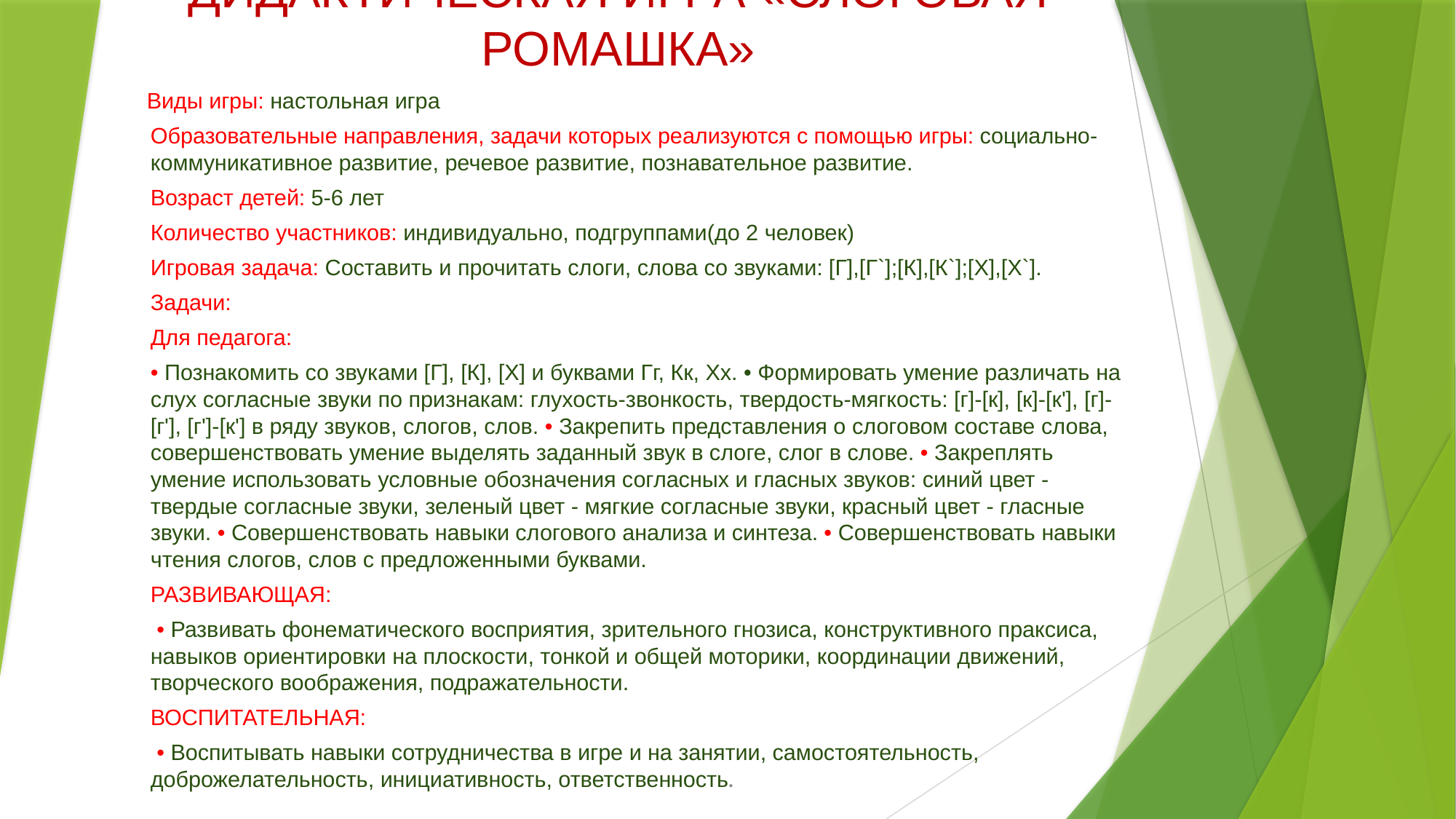

# ДИДАКТИЧЕСКАЯ ИГРА «СЛОГОВАЯ РОМАШКА»
        Виды игры: настольная игра
Образовательные направления, задачи которых реализуются с помощью игры: социально-коммуникативное развитие, речевое развитие, познавательное развитие.
Возраст детей: 5-6 лет
Количество участников: индивидуально, подгруппами(до 2 человек)
Игровая задача: Составить и прочитать слоги, слова со звуками: [Г],[Г`];[К],[К`];[Х],[Х`].
Задачи:
Для педагога:
• Познакомить со звуками [Г], [К], [Х] и буквами Гг, Кк, Хх. • Формировать умение различать на слух согласные звуки по признакам: глухость-звонкость, твердость-мягкость: [г]-[к], [к]-[к'], [г]-[г'], [г']-[к'] в ряду звуков, слогов, слов. • Закрепить представления о слоговом составе слова, совершенствовать умение выделять заданный звук в слоге, слог в слове. • Закреплять умение использовать условные обозначения согласных и гласных звуков: синий цвет - твердые согласные звуки, зеленый цвет - мягкие согласные звуки, красный цвет - гласные звуки. • Совершенствовать навыки слогового анализа и синтеза. • Совершенствовать навыки чтения слогов, слов с предложенными буквами.
РАЗВИВАЮЩАЯ:
 • Развивать фонематического восприятия, зрительного гнозиса, конструктивного праксиса, навыков ориентировки на плоскости, тонкой и общей моторики, координации движений, творческого воображения, подражательности.
ВОСПИТАТЕЛЬНАЯ:
 • Воспитывать навыки сотрудничества в игре и на занятии, самостоятельность, доброжелательность, инициативность, ответственность.